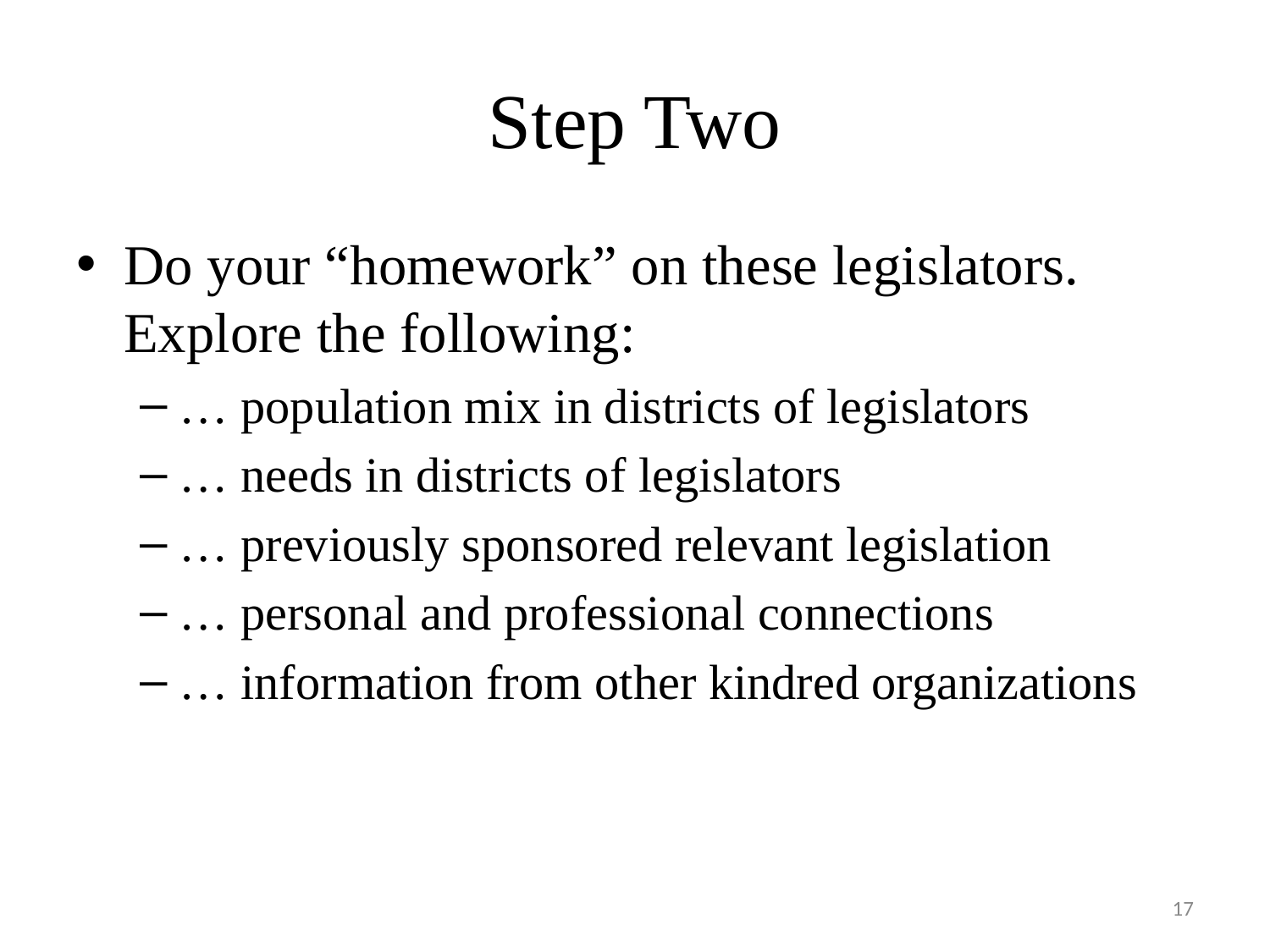

# Step Two
Do your “homework” on these legislators. Explore the following:
… population mix in districts of legislators
… needs in districts of legislators
… previously sponsored relevant legislation
… personal and professional connections
… information from other kindred organizations

17